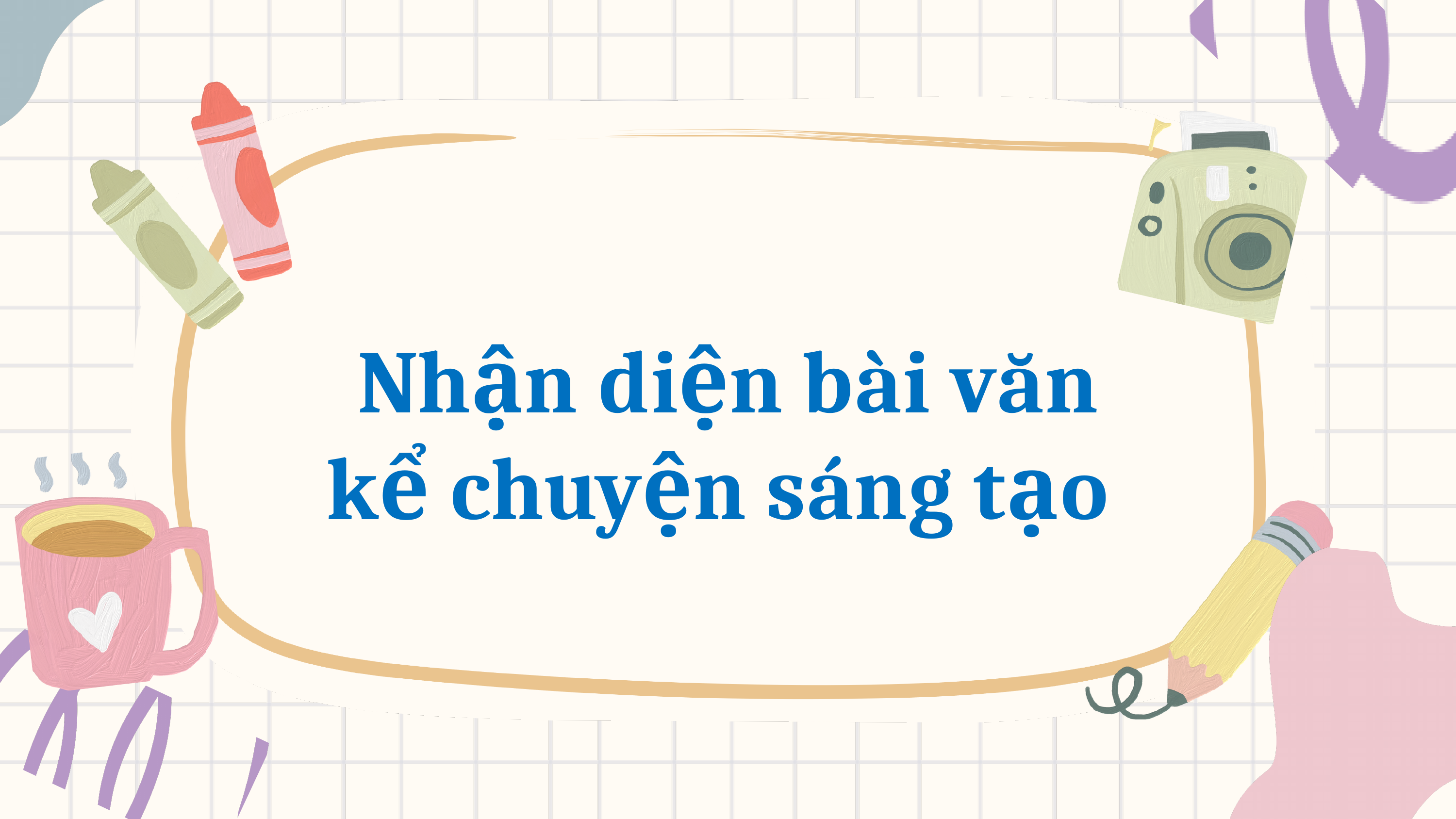

Nhận diện bài văn kể chuyện sáng tạo